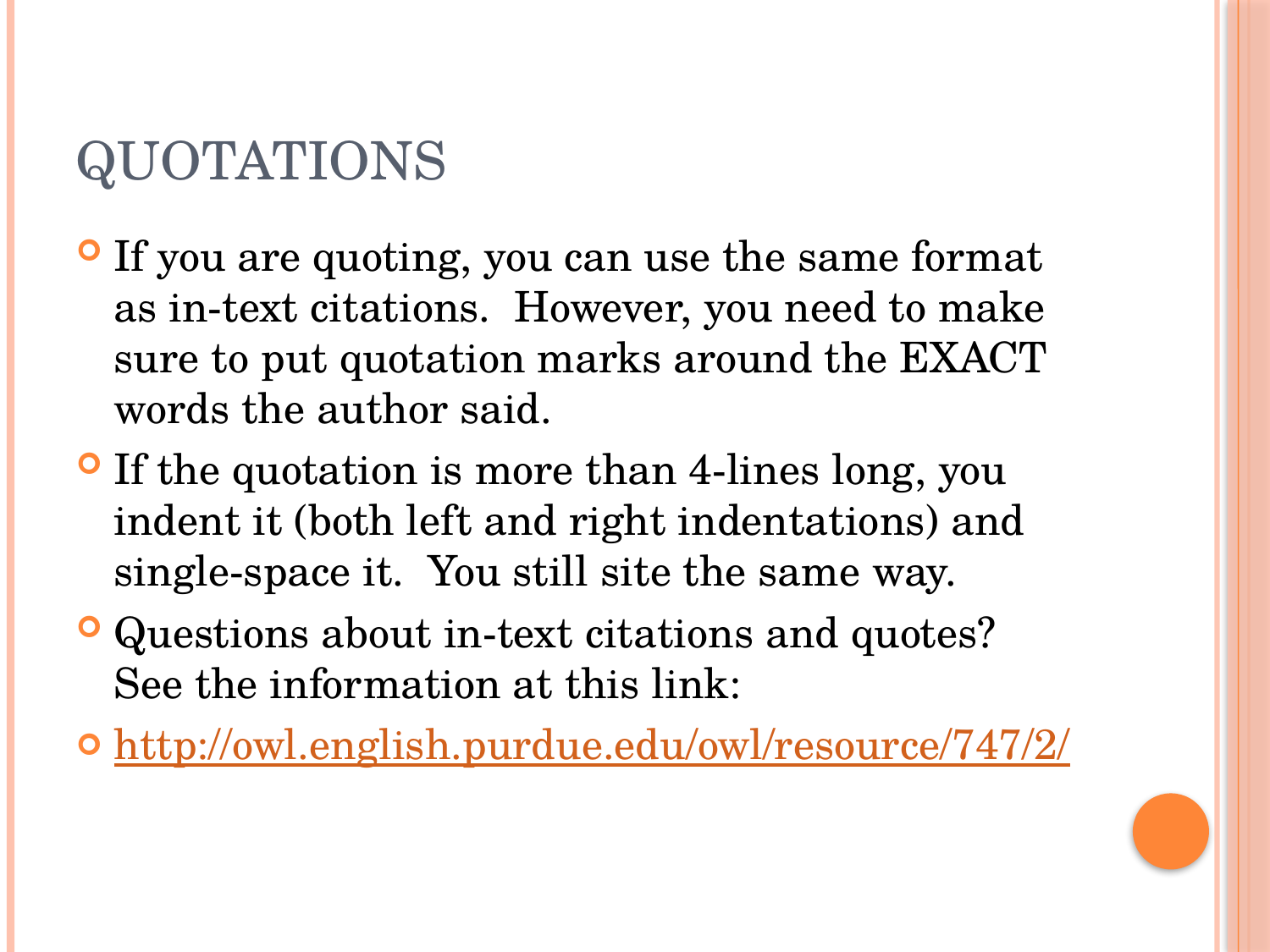

# Quotations
If you are quoting, you can use the same format as in-text citations.  However, you need to make sure to put quotation marks around the EXACT words the author said.
If the quotation is more than 4-lines long, you indent it (both left and right indentations) and single-space it.  You still site the same way.
Questions about in-text citations and quotes?  See the information at this link:
http://owl.english.purdue.edu/owl/resource/747/2/